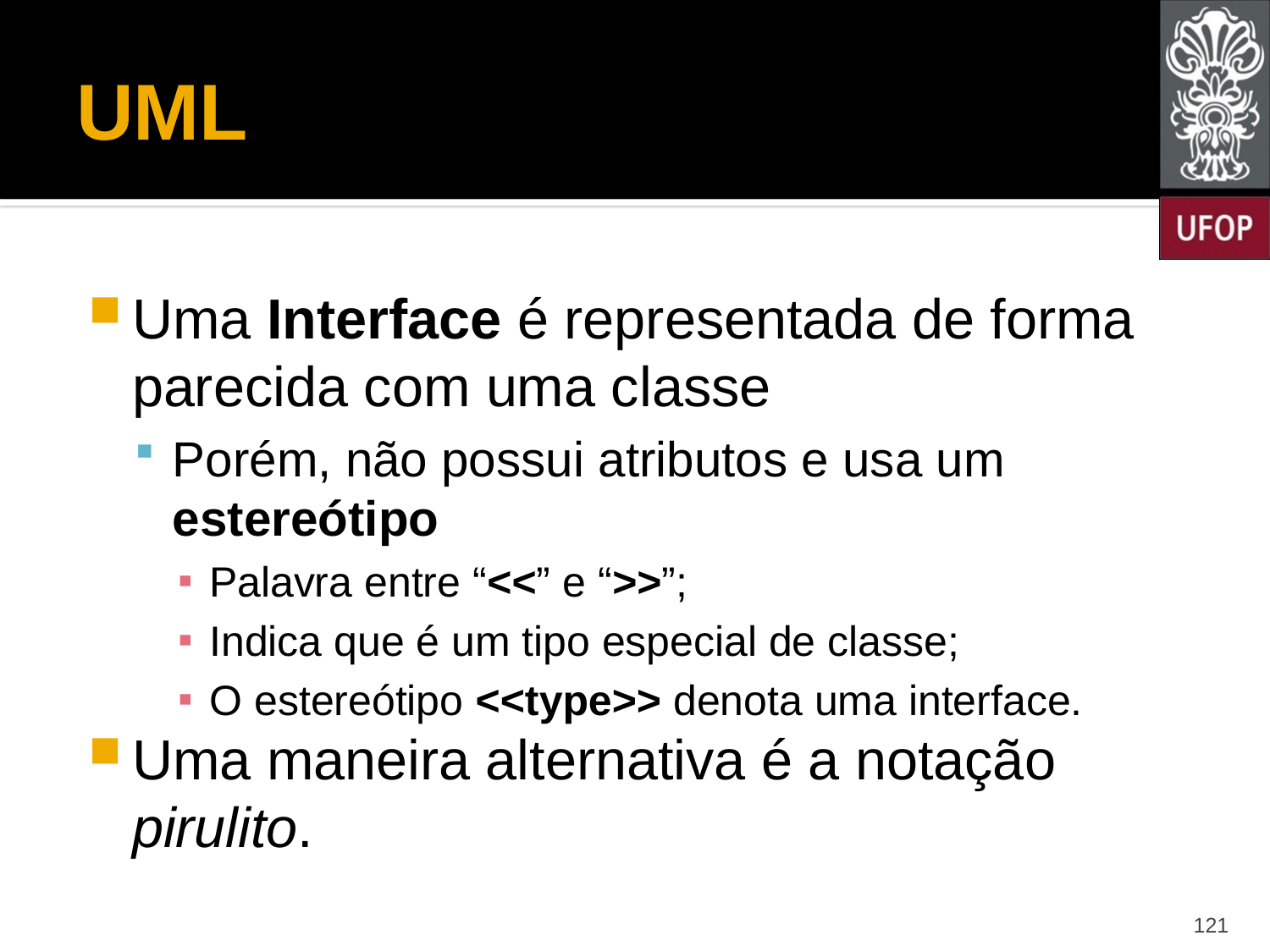

# UML
Uma Interface é representada de forma parecida com uma classe
Porém, não possui atributos e usa um estereótipo
Palavra entre “<<” e “>>”;
Indica que é um tipo especial de classe;
O estereótipo <<type>> denota uma interface.
Uma maneira alternativa é a notação pirulito.
121